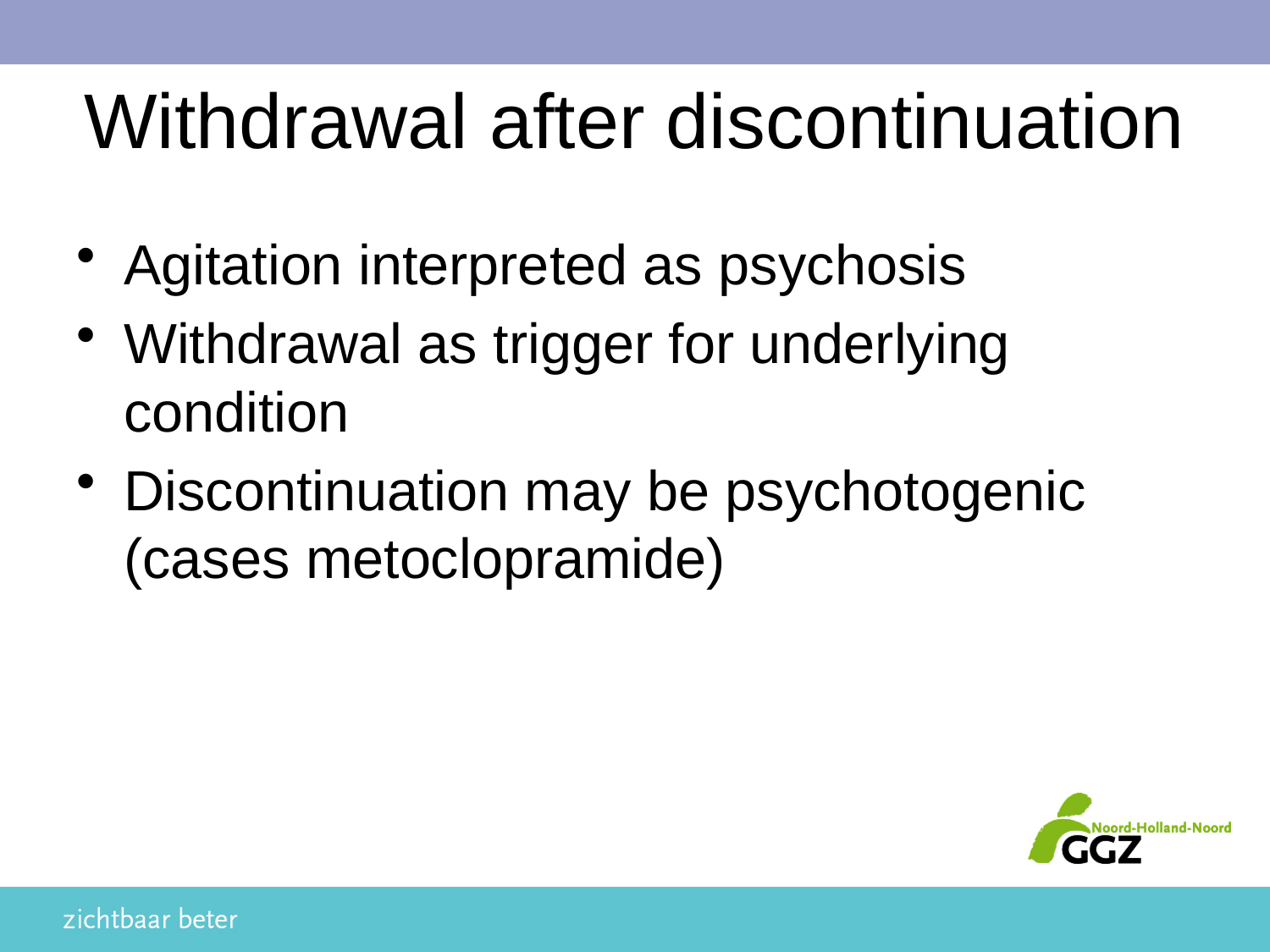

# Withdrawal after discontinuation
Agitation interpreted as psychosis
Withdrawal as trigger for underlying condition
Discontinuation may be psychotogenic (cases metoclopramide)